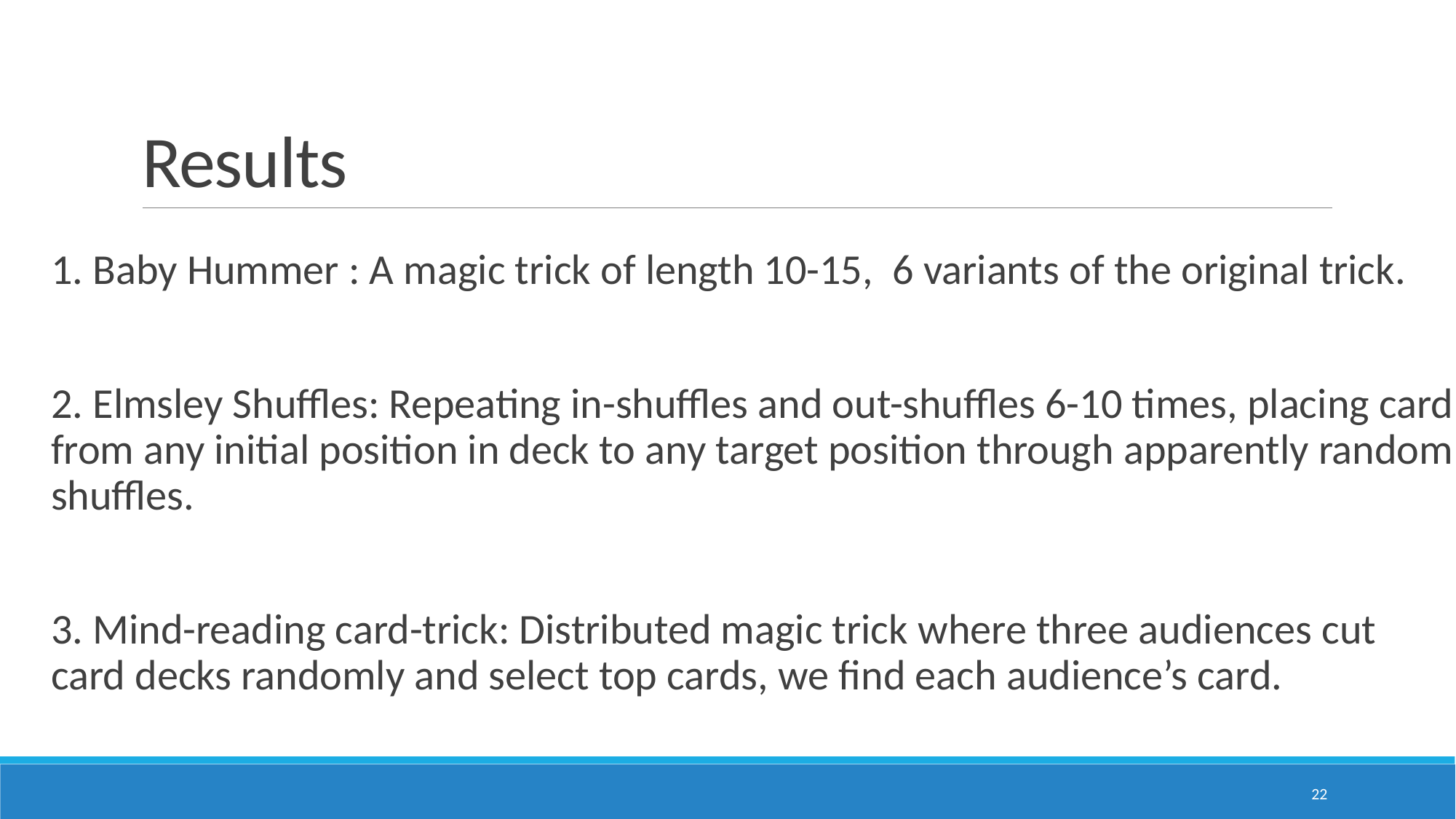

# Results
1. Baby Hummer : A magic trick of length 10-15,  6 variants of the original trick.

2. Elmsley Shuffles: Repeating in-shuffles and out-shuffles 6-10 times, placing card from any initial position in deck to any target position through apparently random shuffles.

3. Mind-reading card-trick: Distributed magic trick where three audiences cut card decks randomly and select top cards, we find each audience’s card.
22